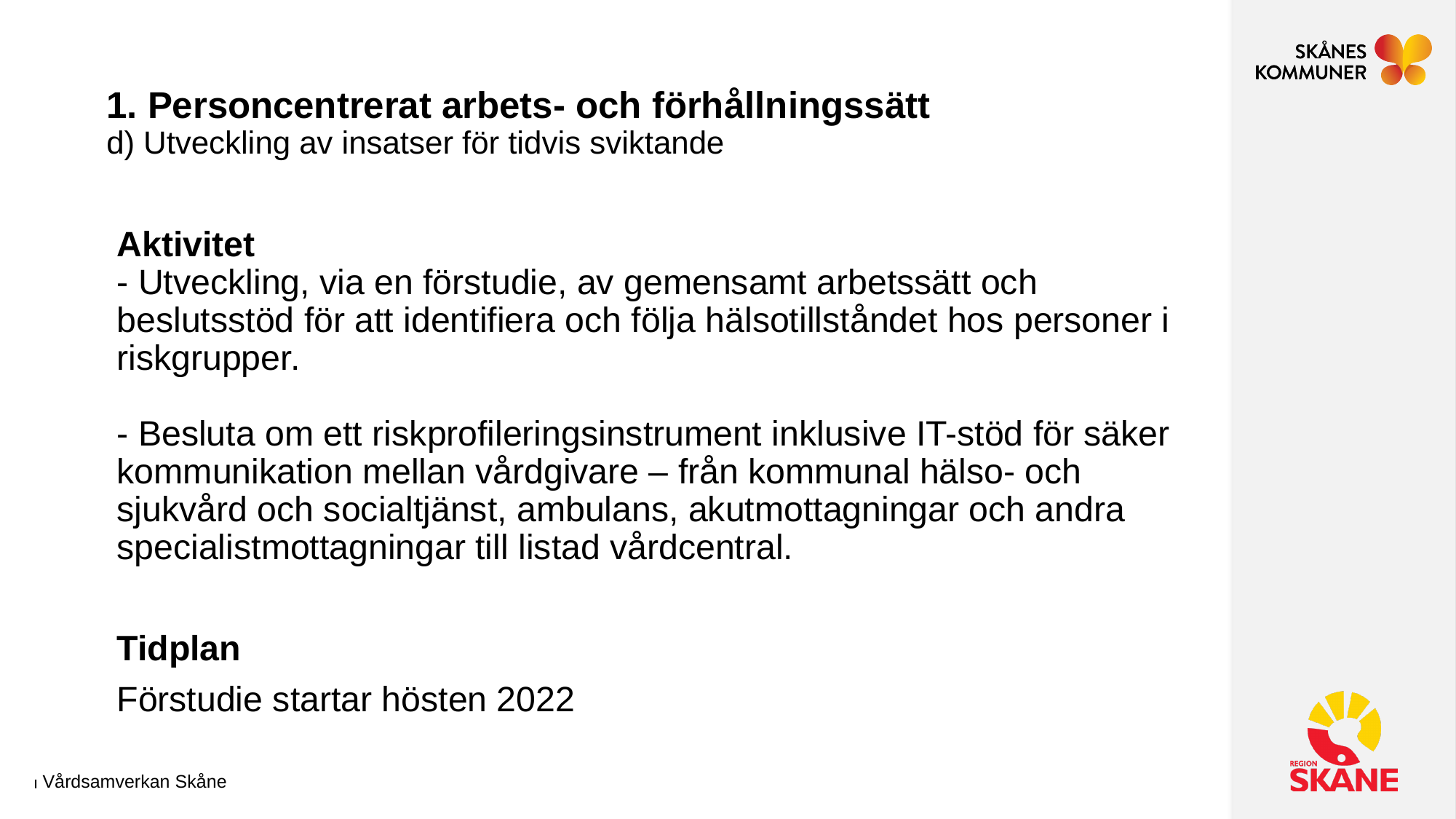

# 1. Personcentrerat arbets- och förhållningssätt d) Utveckling av insatser för tidvis sviktande
Aktivitet
- Utveckling, via en förstudie, av gemensamt arbetssätt och beslutsstöd för att identifiera och följa hälsotillståndet hos personer i riskgrupper.
- Besluta om ett riskprofileringsinstrument inklusive IT-stöd för säker kommunikation mellan vårdgivare – från kommunal hälso- och sjukvård och socialtjänst, ambulans, akutmottagningar och andra specialistmottagningar till listad vårdcentral.

Tidplan
Förstudie startar hösten 2022